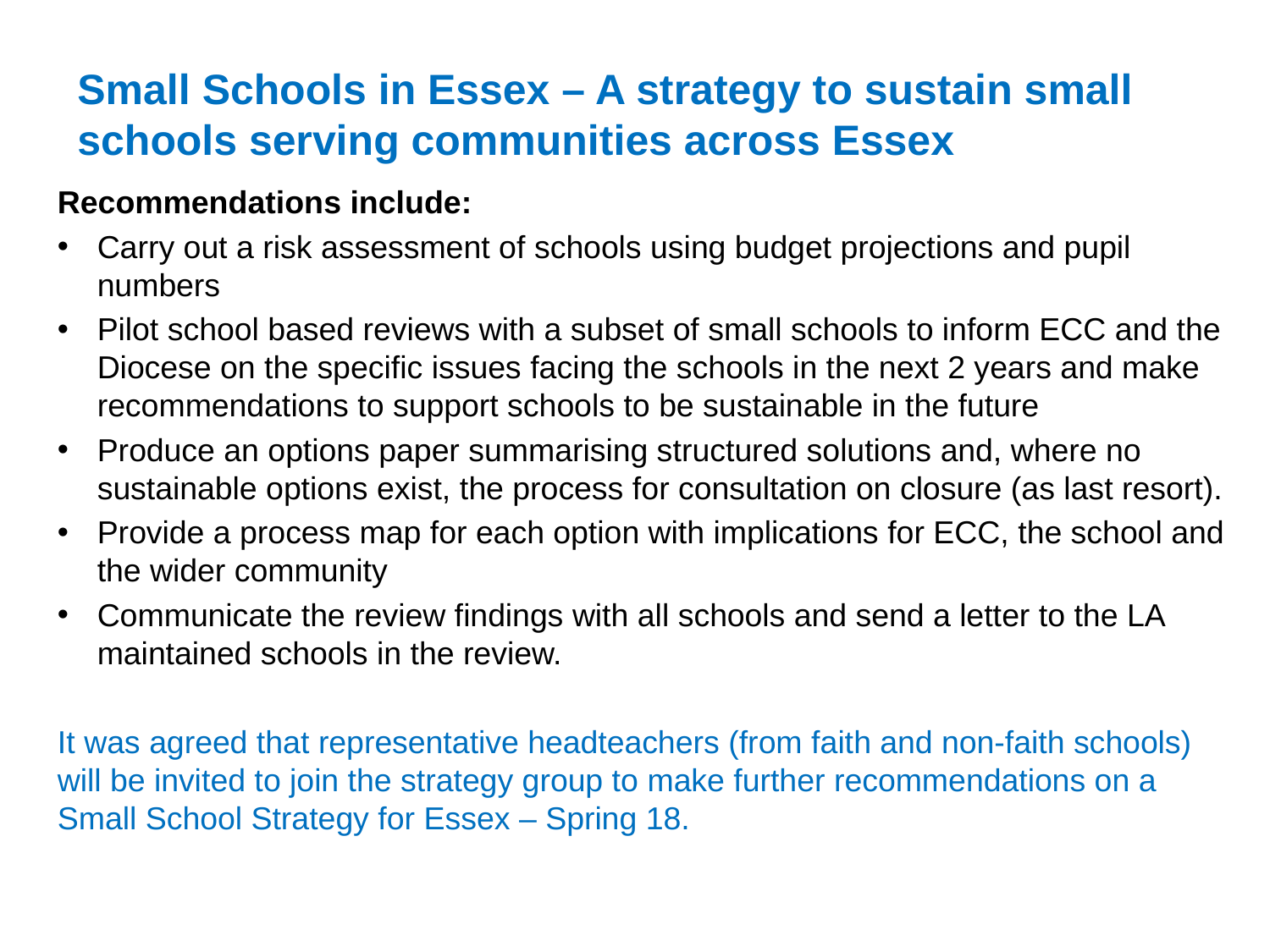

# Small Schools in Essex – A strategy to sustain small schools serving communities across Essex
Recommendations include:
Carry out a risk assessment of schools using budget projections and pupil numbers
Pilot school based reviews with a subset of small schools to inform ECC and the Diocese on the specific issues facing the schools in the next 2 years and make recommendations to support schools to be sustainable in the future
Produce an options paper summarising structured solutions and, where no sustainable options exist, the process for consultation on closure (as last resort).
Provide a process map for each option with implications for ECC, the school and the wider community
Communicate the review findings with all schools and send a letter to the LA maintained schools in the review.

It was agreed that representative headteachers (from faith and non-faith schools) will be invited to join the strategy group to make further recommendations on a Small School Strategy for Essex – Spring 18.